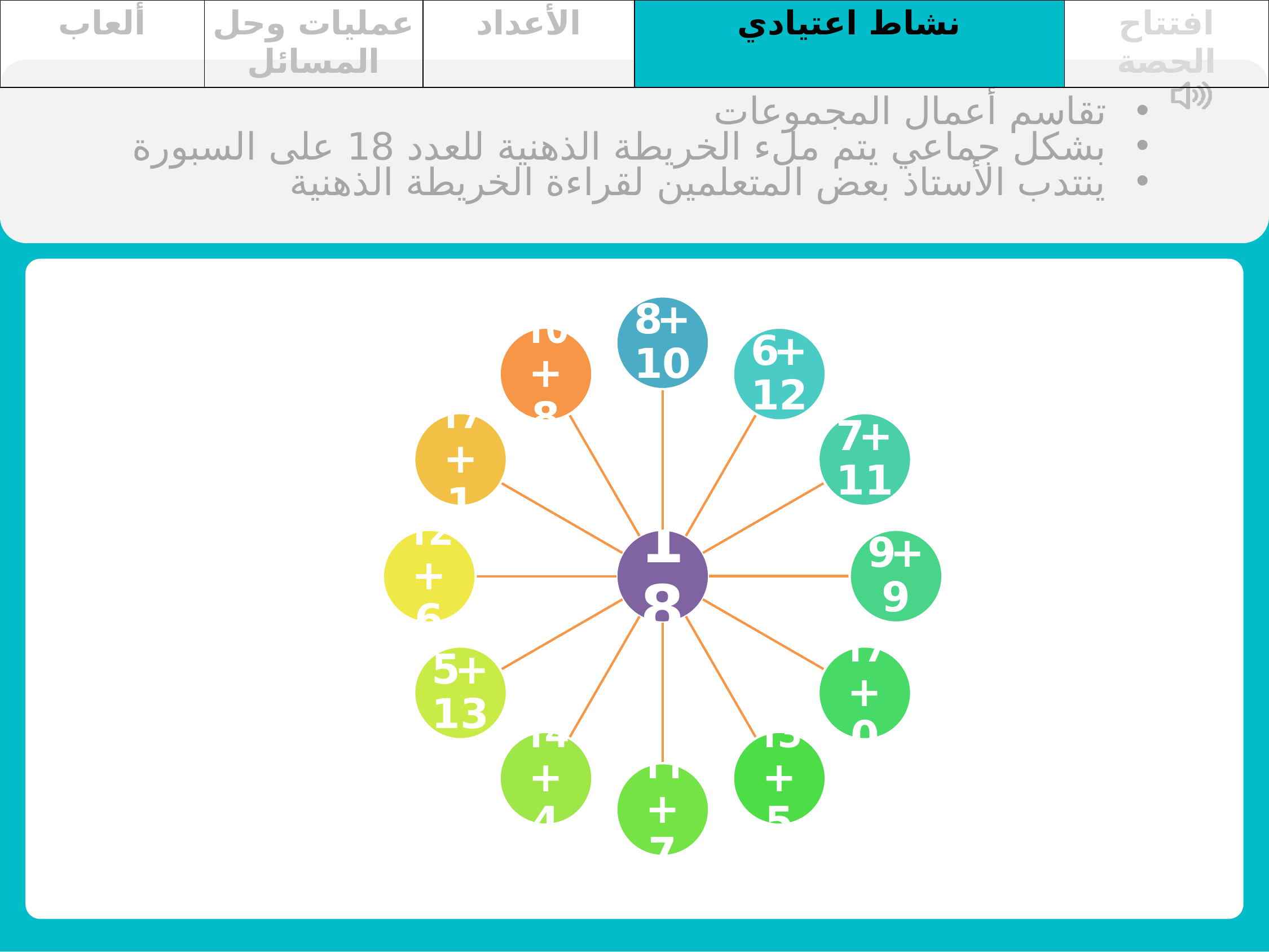

| ألعاب | عمليات وحل المسائل | الأعداد | نشاط اعتيادي | افتتاح الحصة |
| --- | --- | --- | --- | --- |

تقاسم أعمال المجموعات
بشكل جماعي يتم ملء الخريطة الذهنية للعدد 18 على السبورة
ينتدب الأستاذ بعض المتعلمين لقراءة الخريطة الذهنية

18

8+10

6+12

7+11

9+9

17+0

13+5

11+7

14+4

5+13

12+6

17+1

10+8